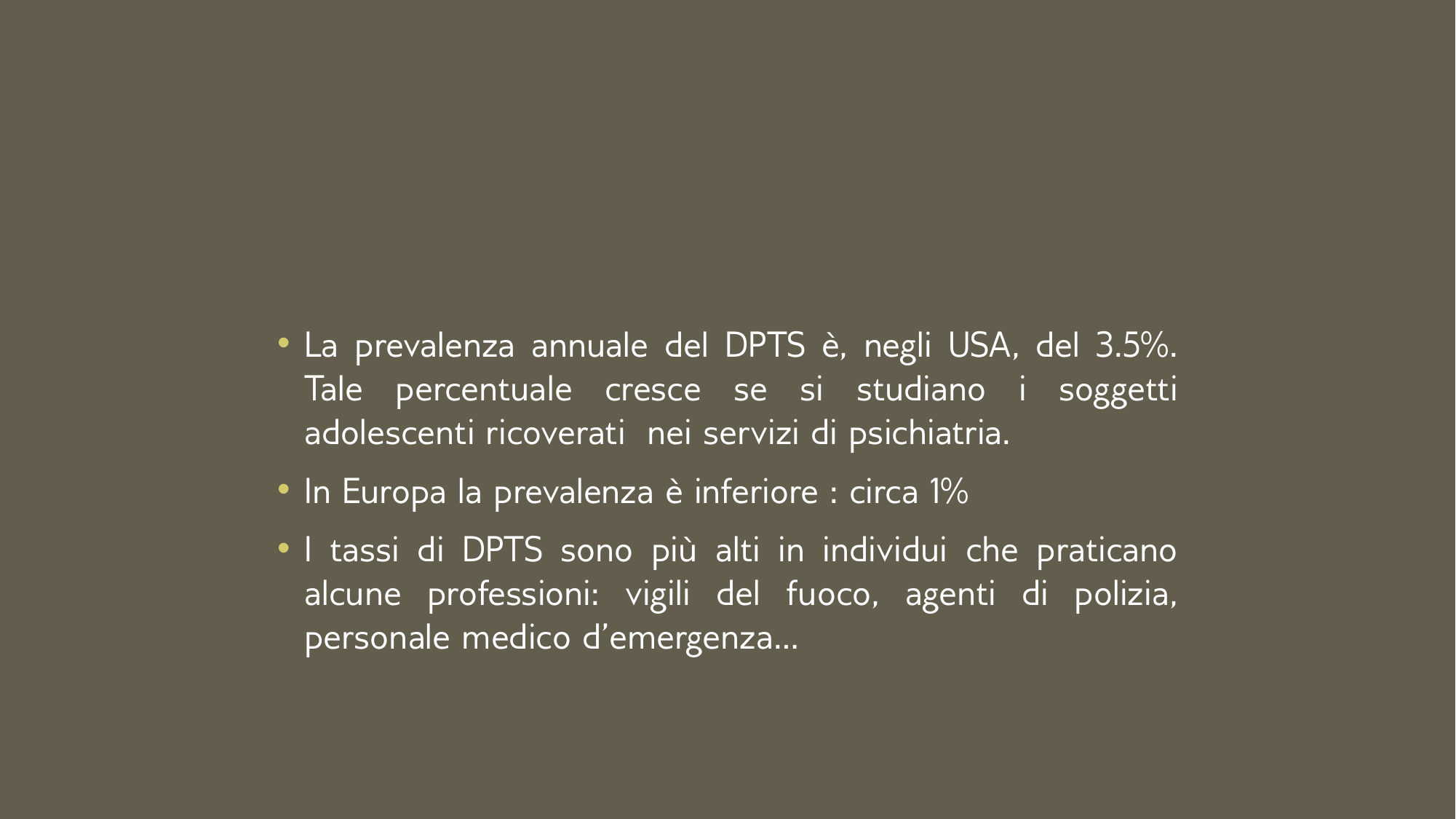

#
La prevalenza annuale del DPTS è, negli USA, del 3.5%. Tale percentuale cresce se si studiano i soggetti adolescenti ricoverati  nei servizi di psichiatria.
In Europa la prevalenza è inferiore : circa 1%
I tassi di DPTS sono più alti in individui che praticano alcune professioni: vigili del fuoco, agenti di polizia, personale medico d’emergenza…